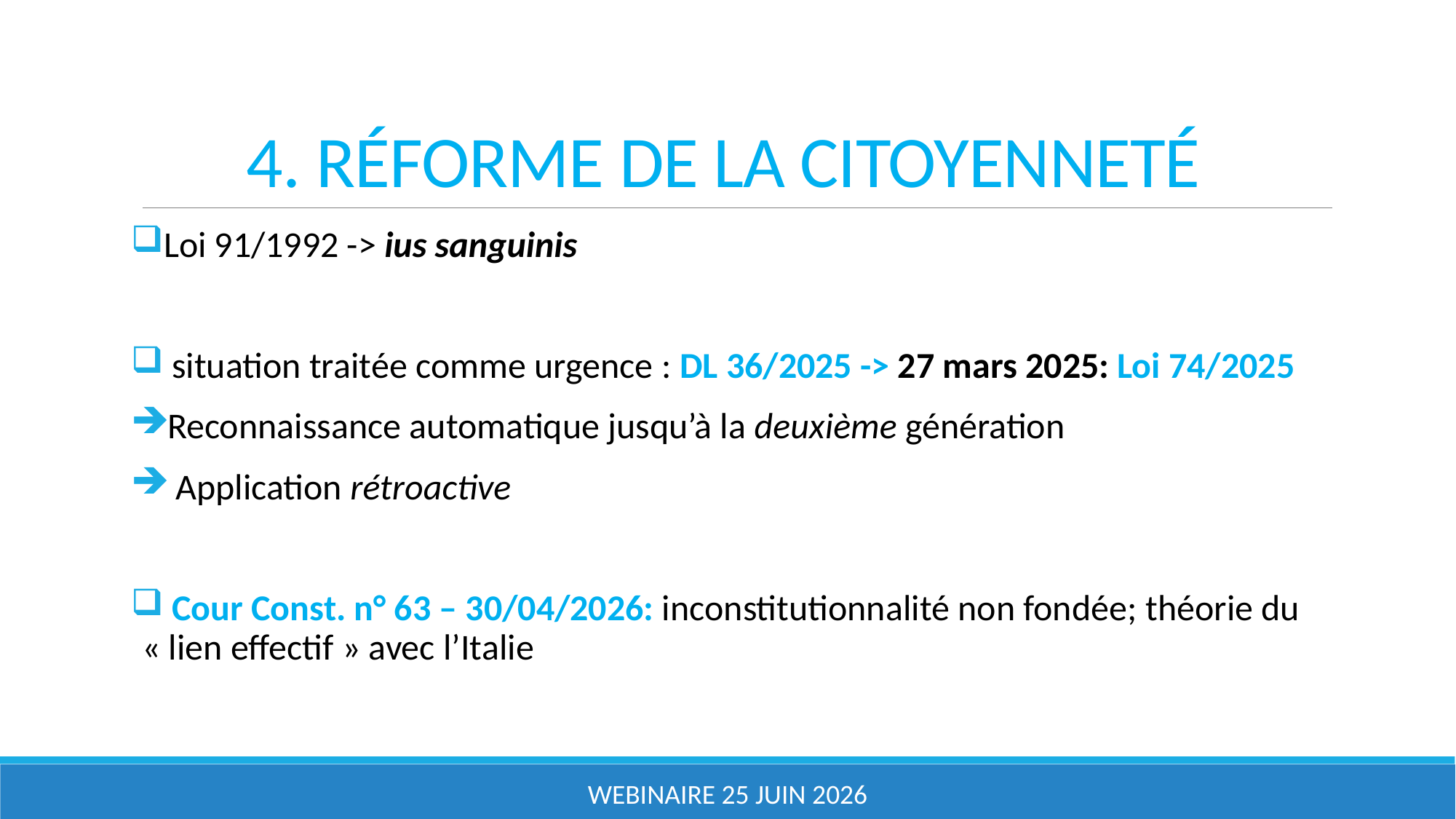

# 4. RÉFORME DE LA CITOYENNETÉ
Loi 91/1992 -> ius sanguinis

 situation traitée comme urgence : DL 36/2025 -> 27 mars 2025: Loi 74/2025
Reconnaissance automatique jusqu’à la deuxième génération
 Application rétroactive

 Cour Const. n° 63 – 30/04/2026: inconstitutionnalité non fondée; théorie du « lien effectif » avec l’Italie

Webinaire 25 juin 2026